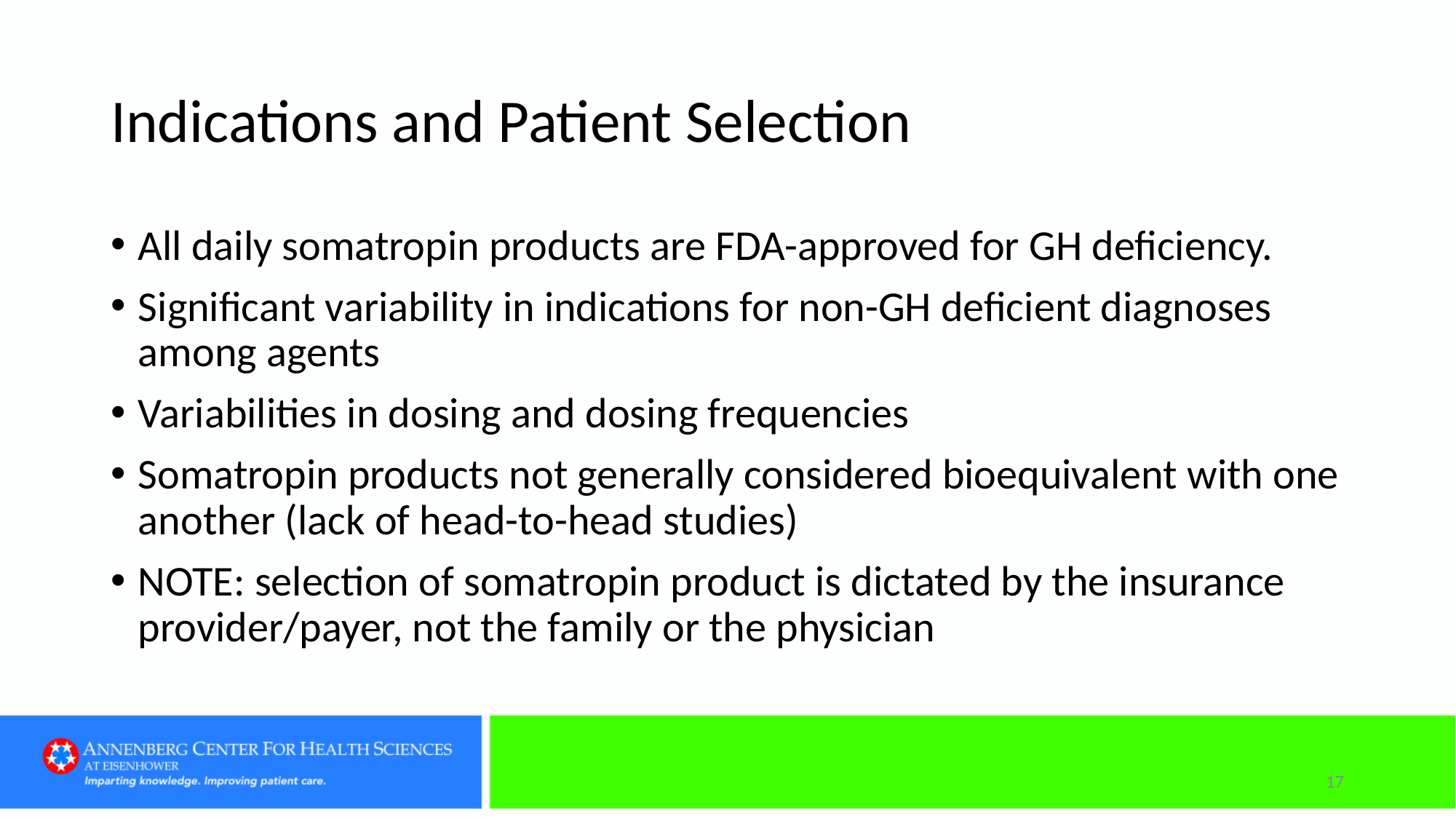

# Indications and Patient Selection
All daily somatropin products are FDA-approved for GH deficiency.
Significant variability in indications for non-GH deficient diagnoses among agents
Variabilities in dosing and dosing frequencies
Somatropin products not generally considered bioequivalent with one another (lack of head-to-head studies)
NOTE: selection of somatropin product is dictated by the insurance provider/payer, not the family or the physician

17